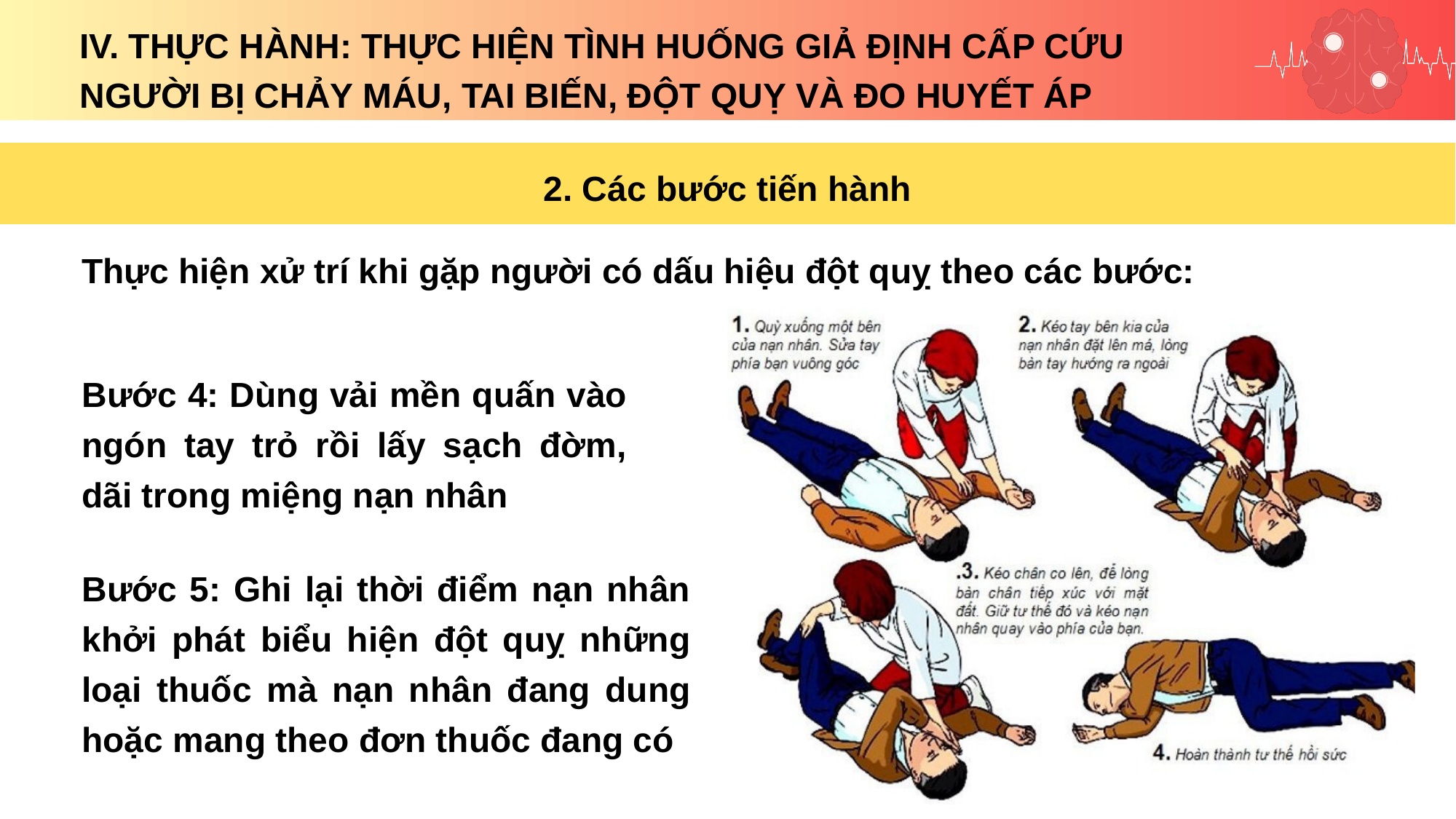

IV. THỰC HÀNH: THỰC HIỆN TÌNH HUỐNG GIẢ ĐỊNH CẤP CỨU NGƯỜI BỊ CHẢY MÁU, TAI BIẾN, ĐỘT QUỴ VÀ ĐO HUYẾT ÁP

2. Các bước tiến hành
Thực hiện xử trí khi gặp người có dấu hiệu đột quỵ theo các bước:

Bước 4: Dùng vải mền quấn vào ngón tay trỏ rồi lấy sạch đờm, dãi trong miệng nạn nhân
Bước 5: Ghi lại thời điểm nạn nhân khởi phát biểu hiện đột quỵ những loại thuốc mà nạn nhân đang dung hoặc mang theo đơn thuốc đang có